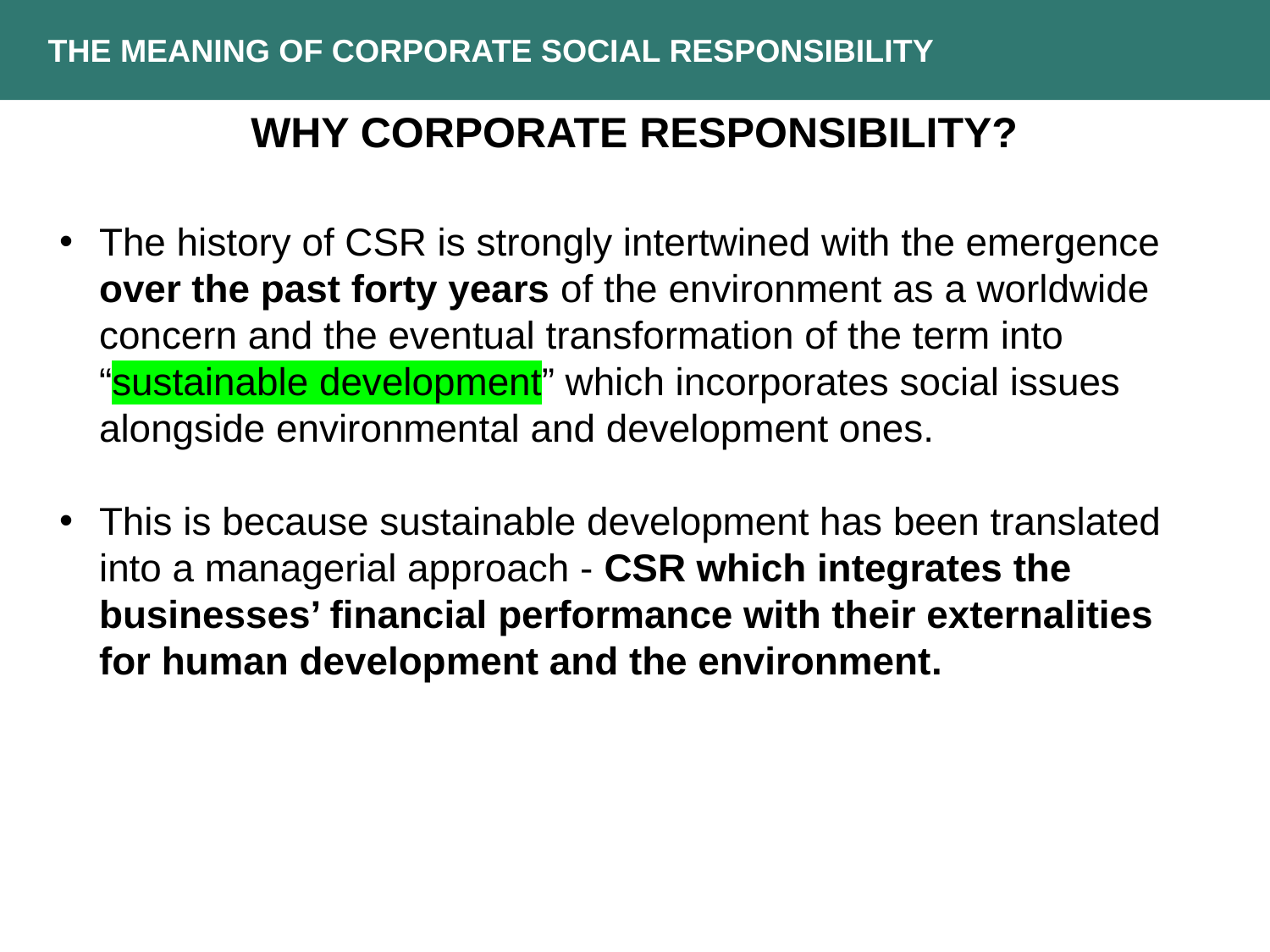

THE MEANING OF CORPORATE SOCIAL RESPONSIBILITY
WHY CORPORATE RESPONSIBILITY?
The history of CSR is strongly intertwined with the emergence over the past forty years of the environment as a worldwide concern and the eventual transformation of the term into “sustainable development” which incorporates social issues alongside environmental and development ones.

This is because sustainable development has been translated into a managerial approach - CSR which integrates the businesses’ financial performance with their externalities for human development and the environment.